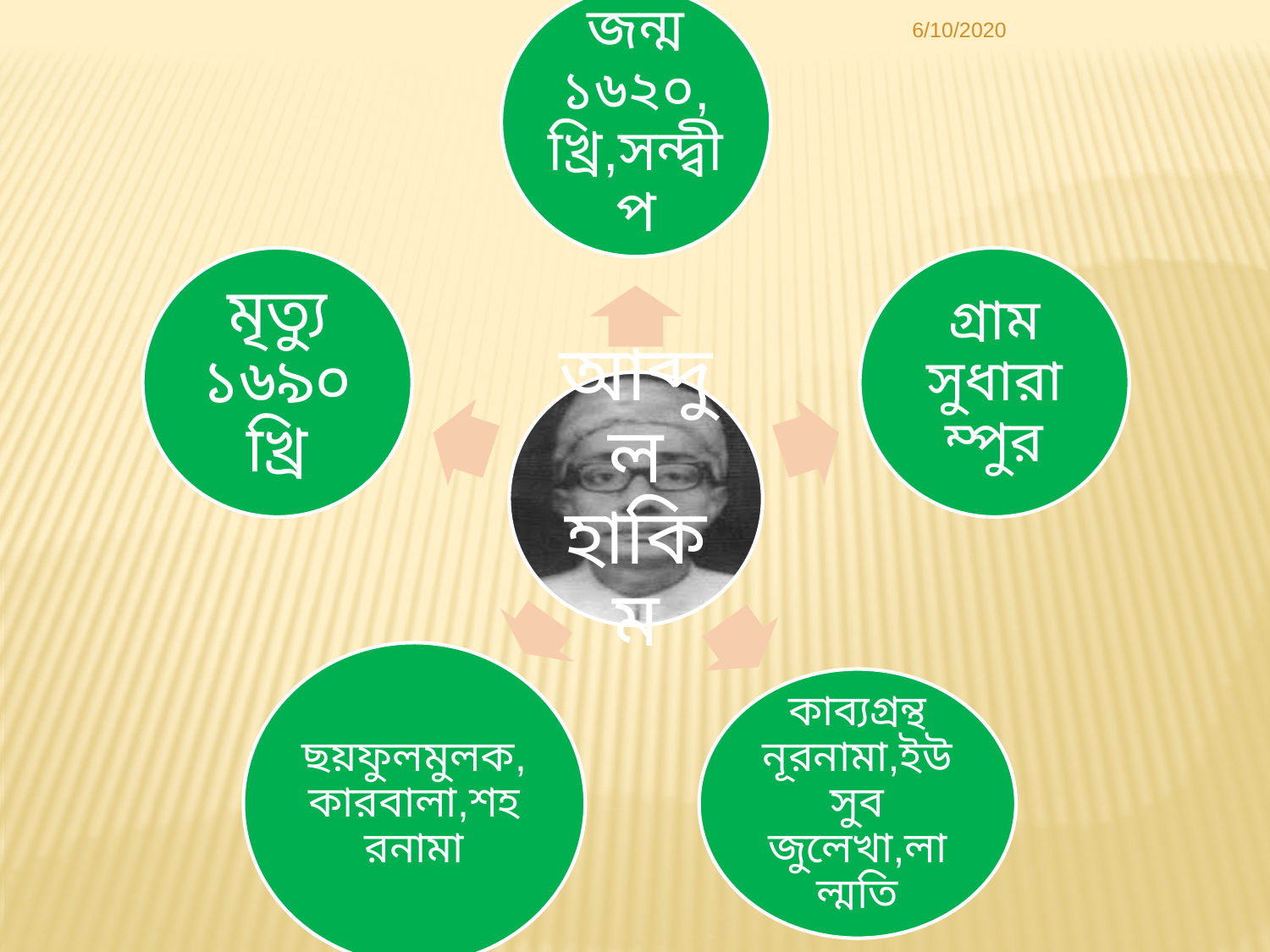

আব্দুল হাকিম

জন্ম ১৬২০,খ্রি,সন্দ্বীপ

গ্রাম সুধারাম্পুর

কাব্যগ্রন্থ নূরনামা,ইউসুব জুলেখা,লাল্মতি

ছয়ফুলমুলক,কারবালা,শহরনামা

মৃত্যু ১৬৯০ খ্রি
6/10/2020